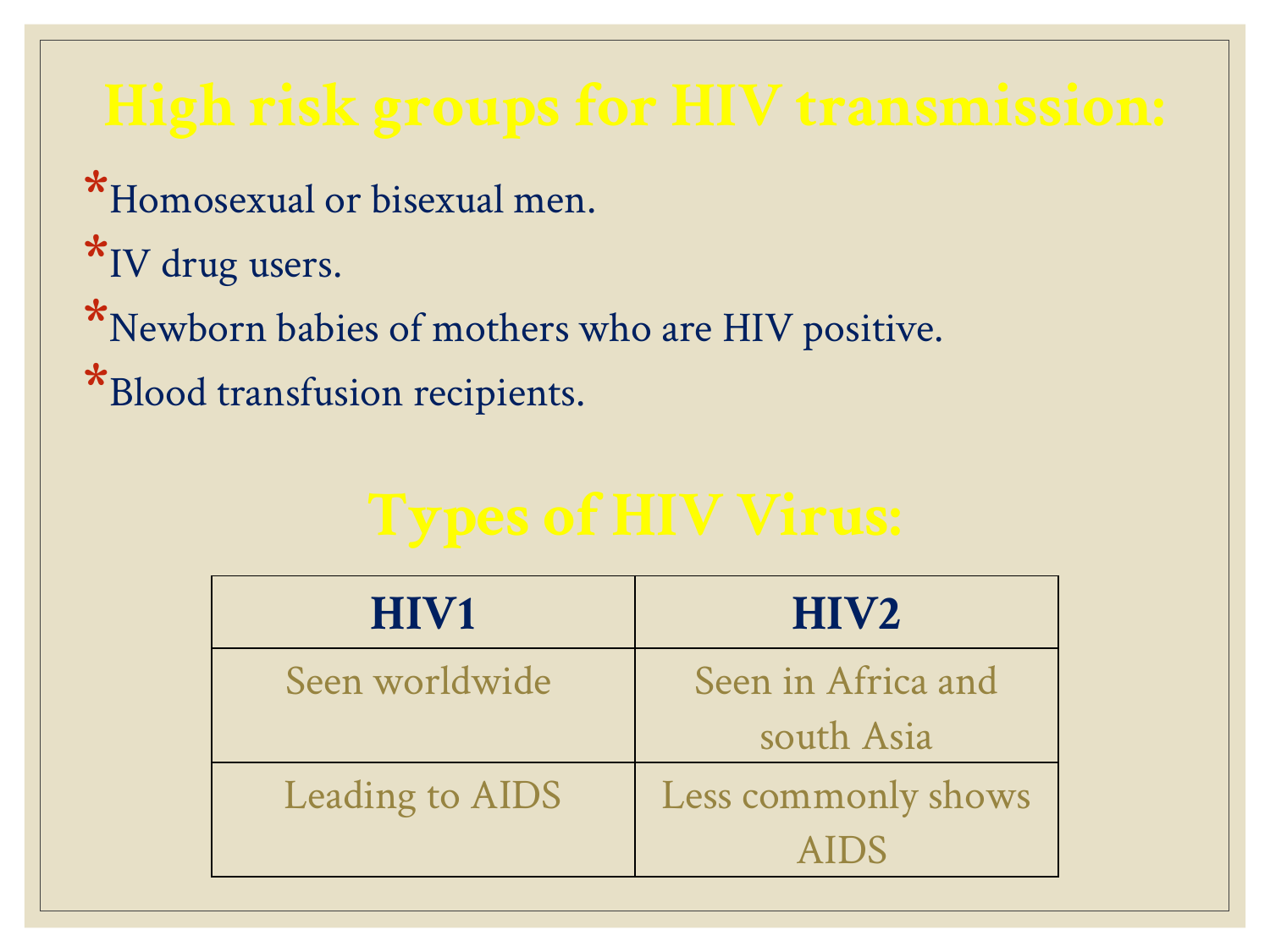

High risk groups for HIV transmission:
Homosexual or bisexual men.
IV drug users.
Newborn babies of mothers who are HIV positive.
Blood transfusion recipients.
Types of HIV Virus:
| HIV1 | HIV2 |
| --- | --- |
| Seen worldwide | Seen in Africa and south Asia |
| Leading to AIDS | Less commonly shows AIDS |